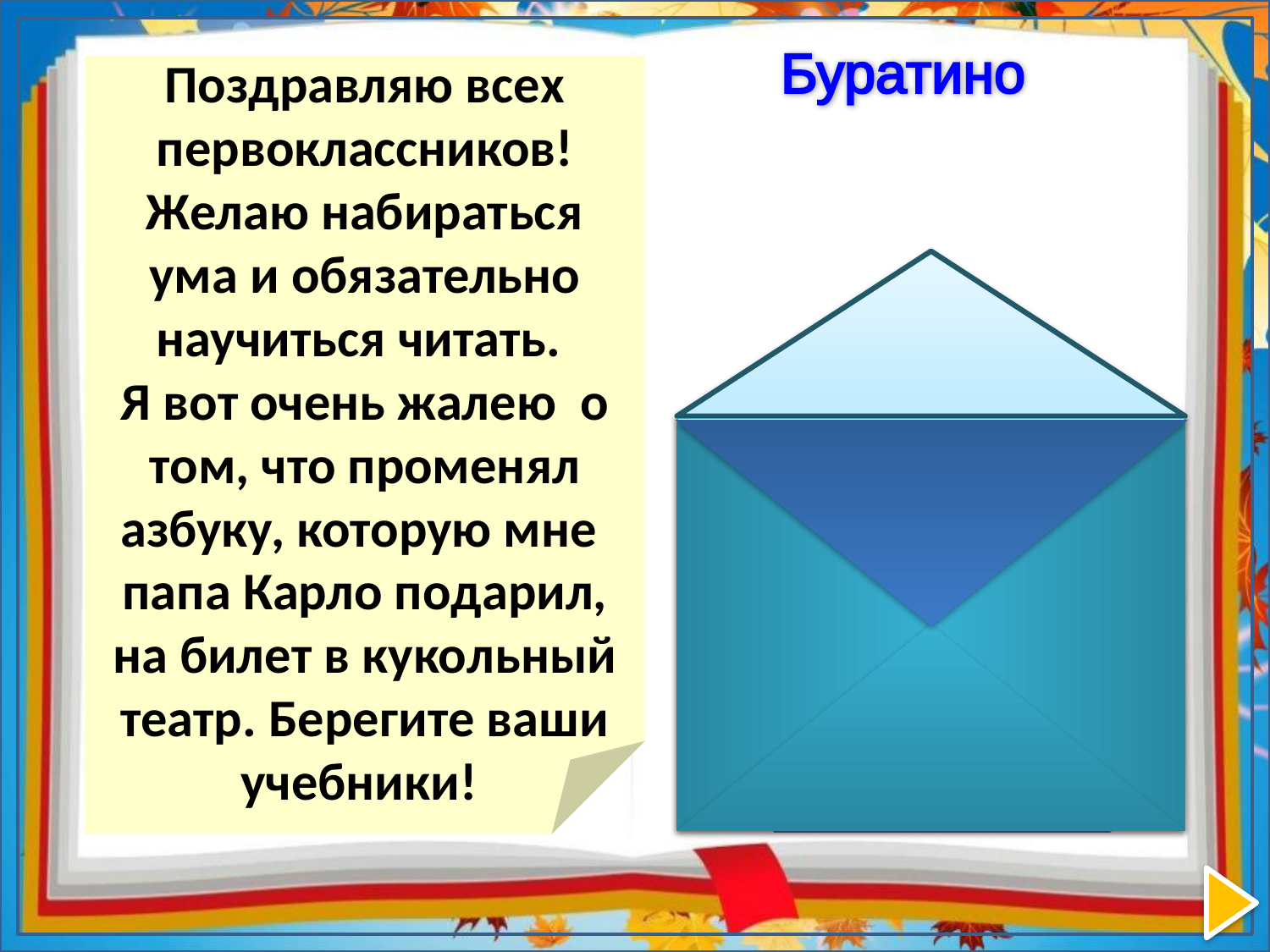

Буратино

Поздравляю всех первоклассников! Желаю набираться ума и обязательно научиться читать.
Я вот очень жалею  о том, что променял азбуку, которую мне  папа Карло подарил, на билет в кукольный театр. Берегите ваши учебники!